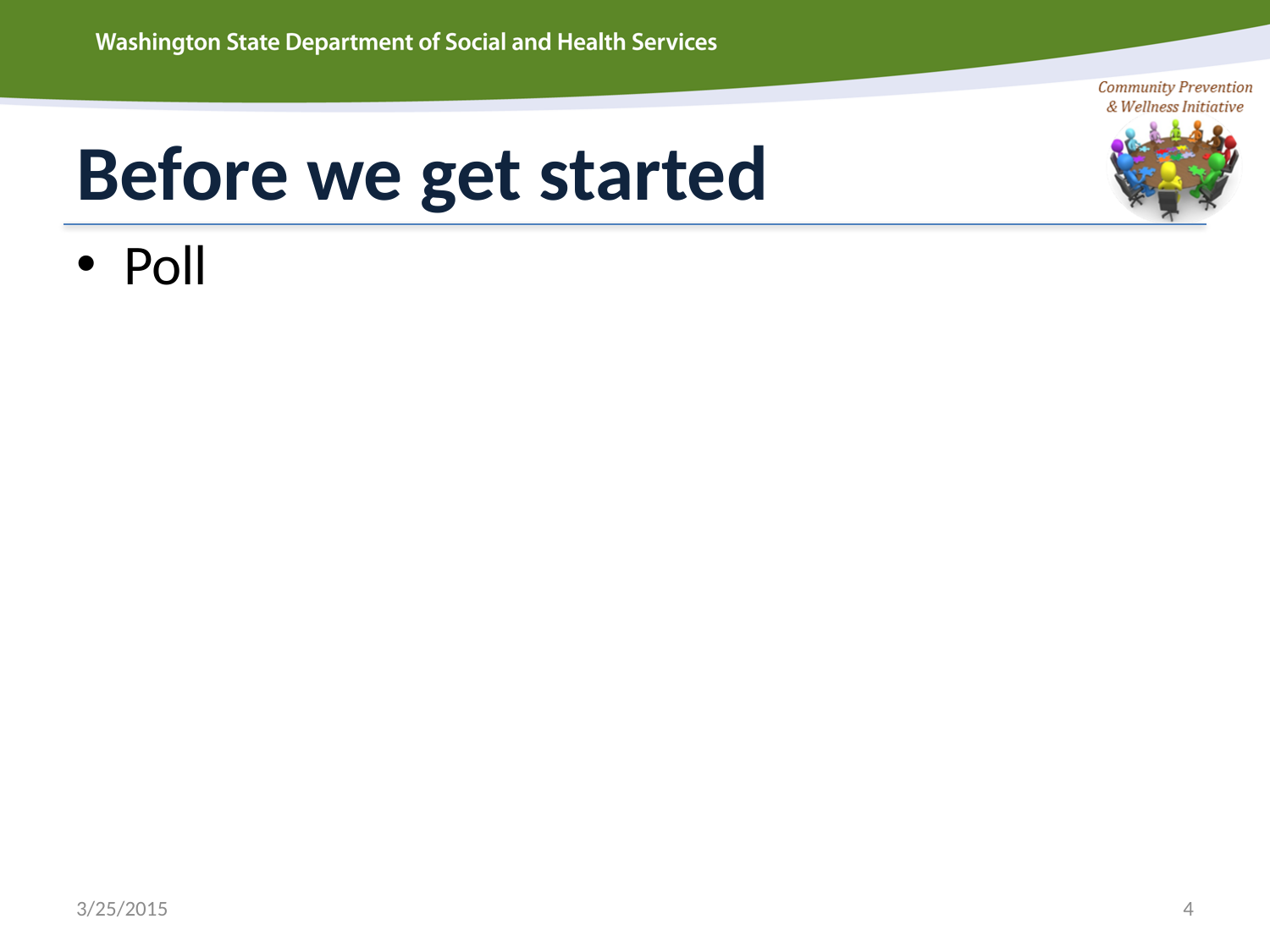

# Before we get started
Poll
3/25/2015

4